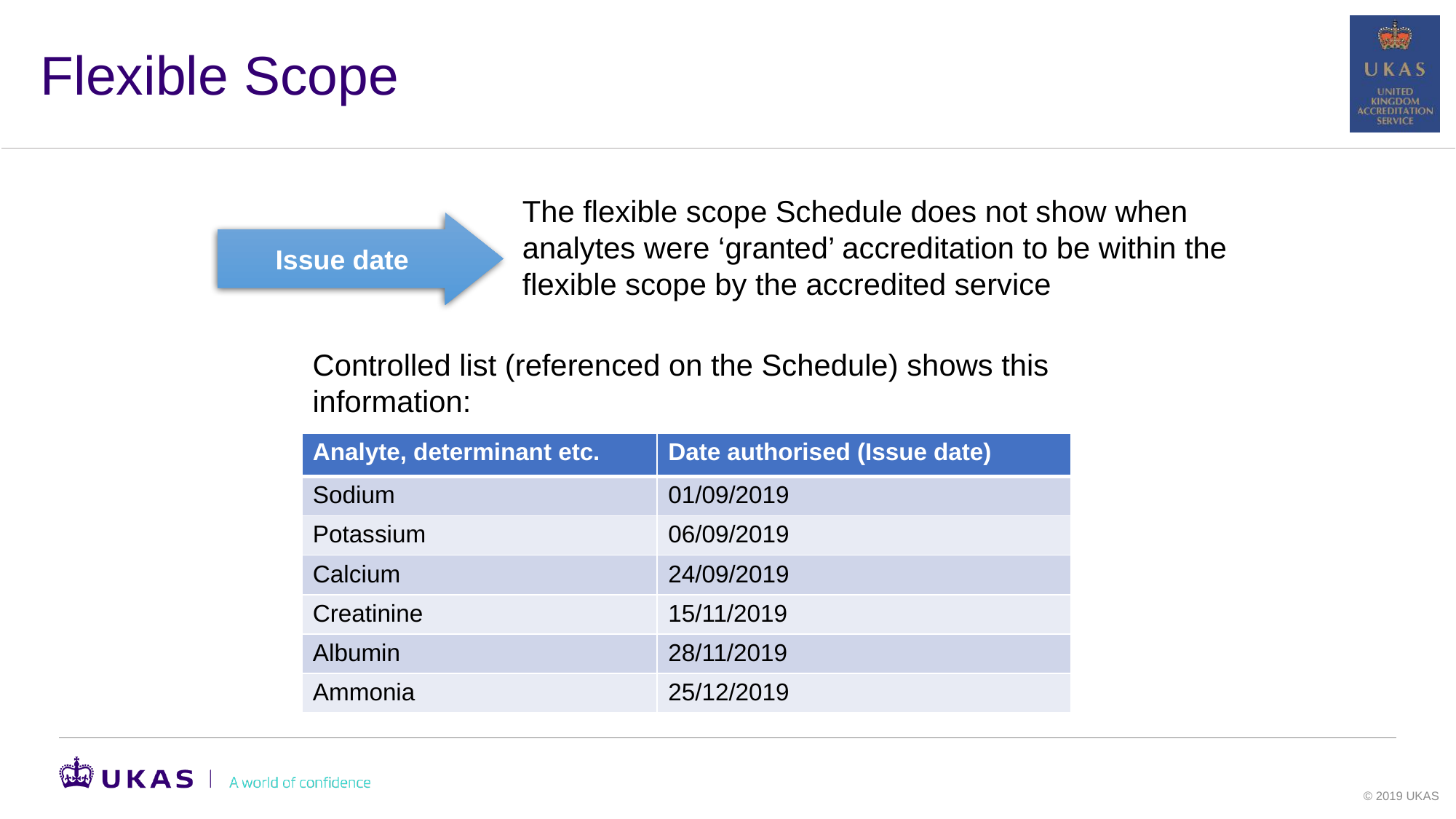

# Flexible Scope
The flexible scope Schedule does not show when analytes were ‘granted’ accreditation to be within the flexible scope by the accredited service

Issue date
Controlled list (referenced on the Schedule) shows this information:
| Analyte, determinant etc. | Date authorised (Issue date) |
| --- | --- |
| Sodium | 01/09/2019 |
| Potassium | 06/09/2019 |
| Calcium | 24/09/2019 |
| Creatinine | 15/11/2019 |
| Albumin | 28/11/2019 |
| Ammonia | 25/12/2019 |